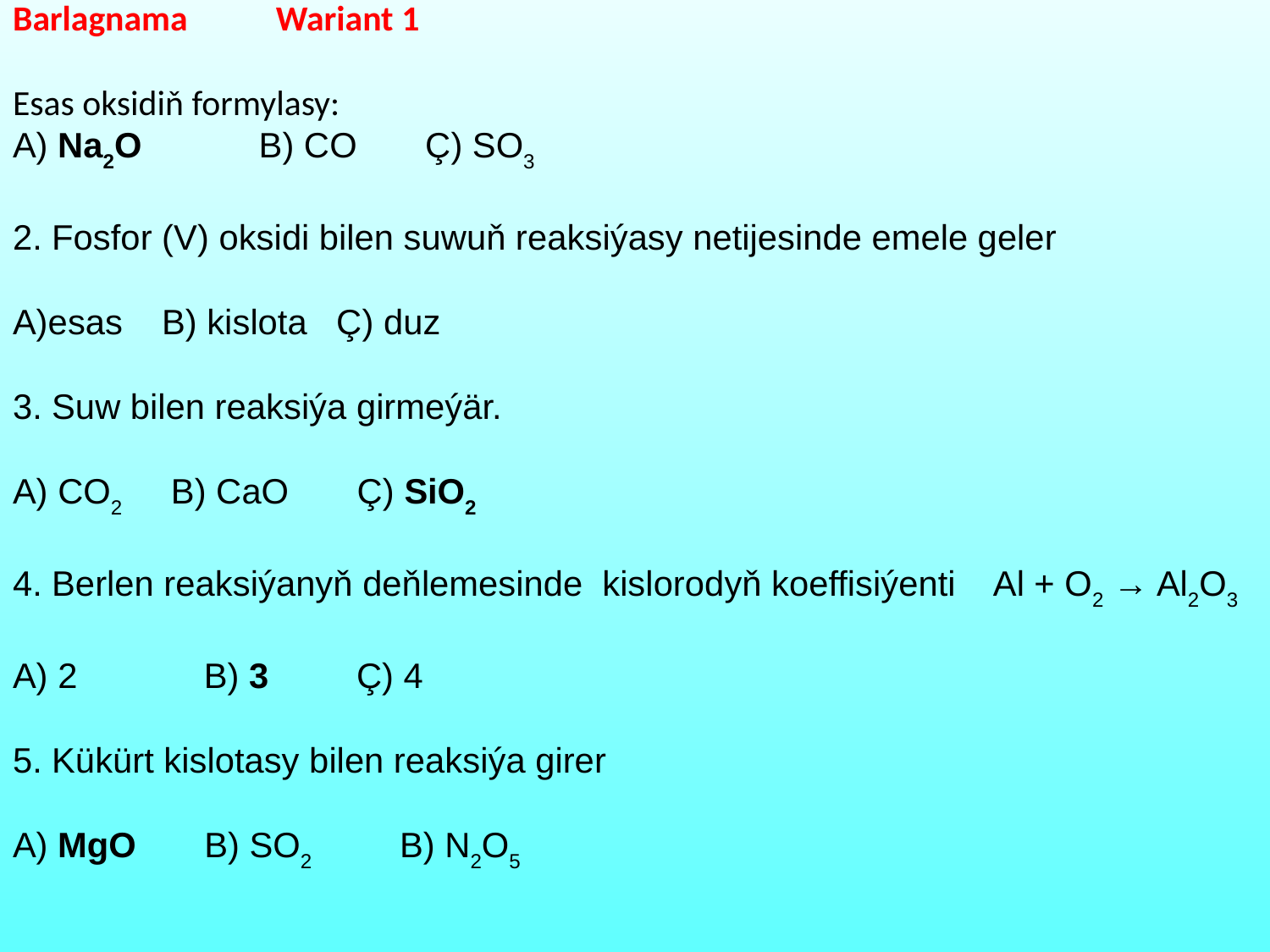

Barlagnama           Wariant 1
Esas oksidiň formylasy:
А) Na2O            B) CO       Ç) SO3
2. Fosfor (V) oksidi bilen suwuň reaksiýasy netijesinde emele geler
А)esas    B) kislota   Ç) duz
3. Suw bilen reaksiýa girmeýär.
А) CO2     B) CaO       Ç) SiO2
4. Berlen reaksiýanyň deňlemesinde  kislorodyň koeffisiýenti    Al + O2 → Al2O3
А) 2             B) 3         Ç) 4
5. Kükürt kislotasy bilen reaksiýa girer
А) MgO       B) SO2         В) N2O5